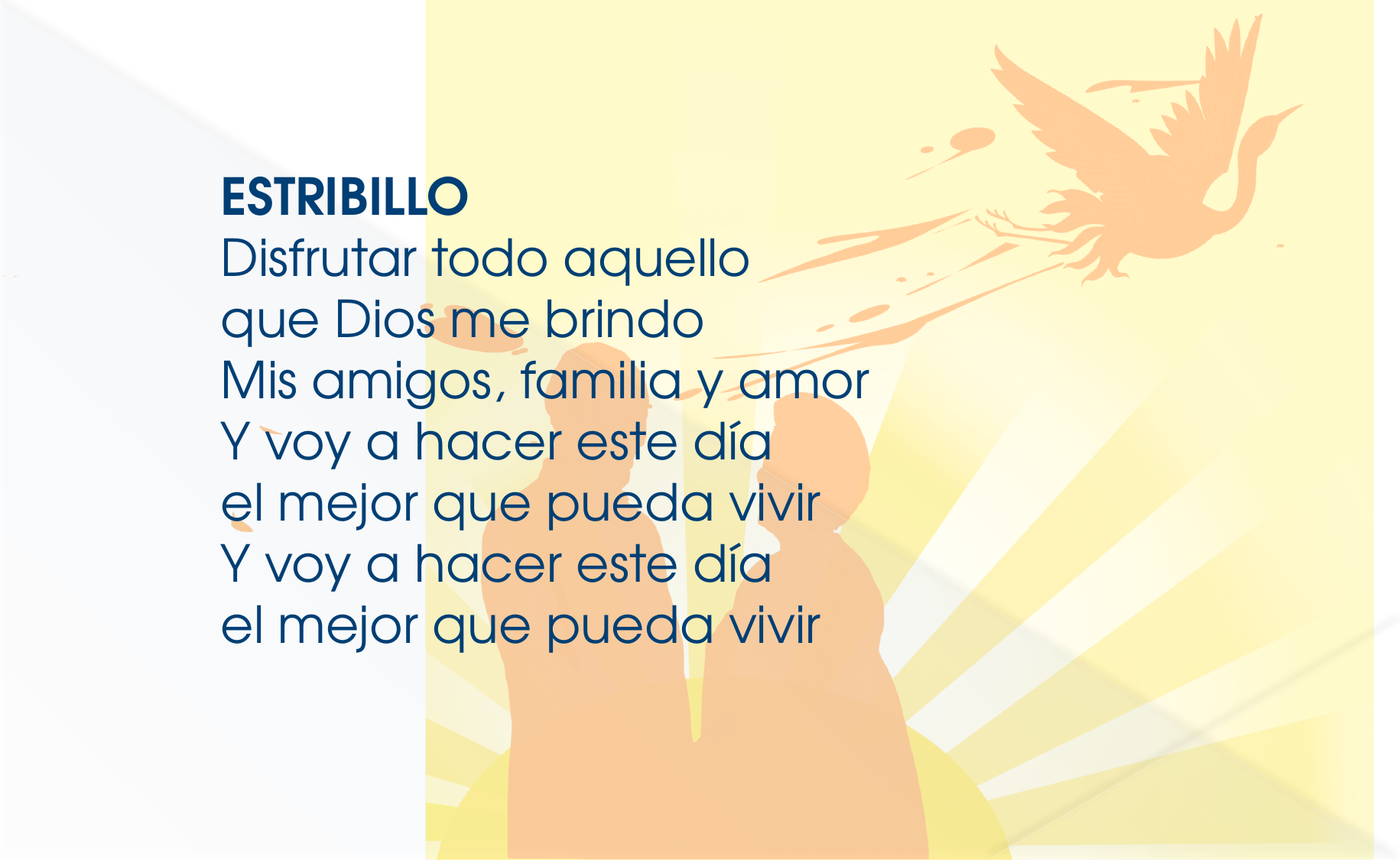

ESTRIBILLO
Disfrutar todo aquello
que Dios me brindo 
Mis amigos, familia y amor 
Y voy a hacer este día
el mejor que pueda vivir 
Y voy a hacer este día
el mejor que pueda vivir